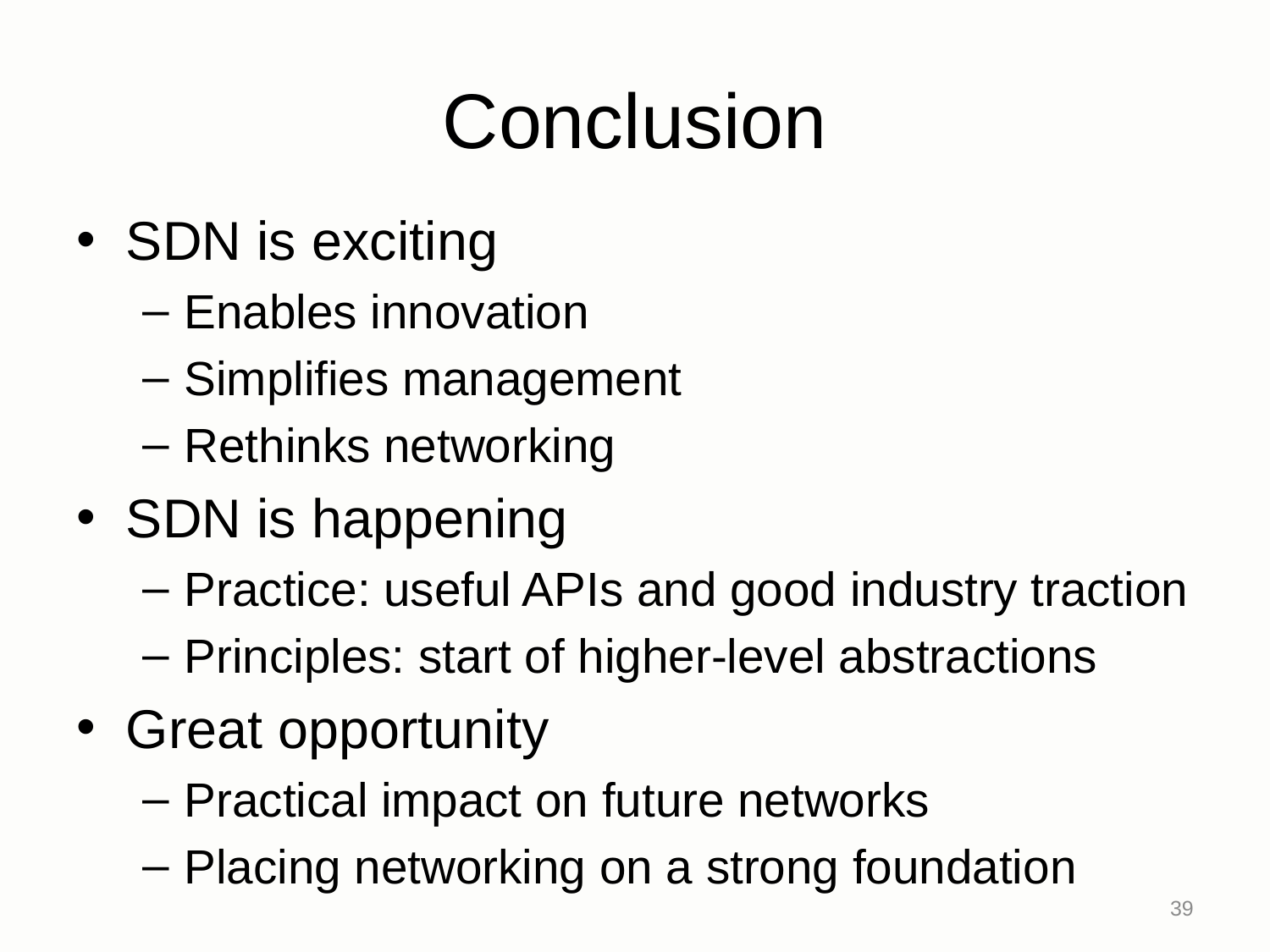

# Conclusion
SDN is exciting
Enables innovation
Simplifies management
Rethinks networking
SDN is happening
Practice: useful APIs and good industry traction
Principles: start of higher-level abstractions
Great opportunity
Practical impact on future networks
Placing networking on a strong foundation

39